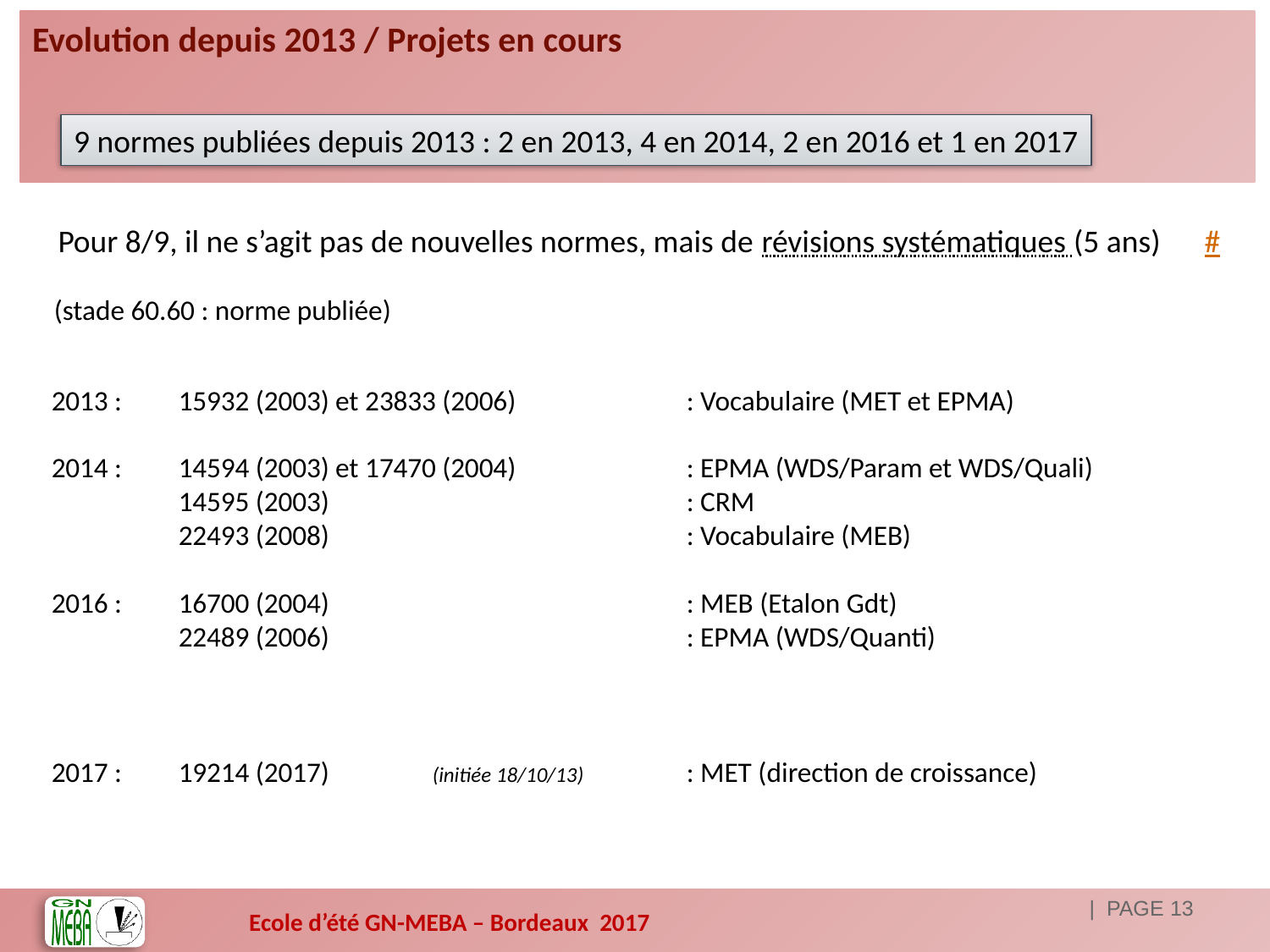

# Evolution depuis 2013 / Projets en cours
9 normes publiées depuis 2013 : 2 en 2013, 4 en 2014, 2 en 2016 et 1 en 2017
Pour 8/9, il ne s’agit pas de nouvelles normes, mais de révisions systématiques (5 ans)
#
(stade 60.60 : norme publiée)
2013 : 	15932 (2003) et 23833 (2006)		: Vocabulaire (MET et EPMA)

2014 : 	14594 (2003) et 17470 (2004)		: EPMA (WDS/Param et WDS/Quali)
	14595 (2003)			: CRM
	22493 (2008)			: Vocabulaire (MEB)

2016 :	16700 (2004)			: MEB (Etalon Gdt)
	22489 (2006)			: EPMA (WDS/Quanti)

2017 :	19214 (2017)	(initiée 18/10/13)	: MET (direction de croissance)
|  PAGE 13